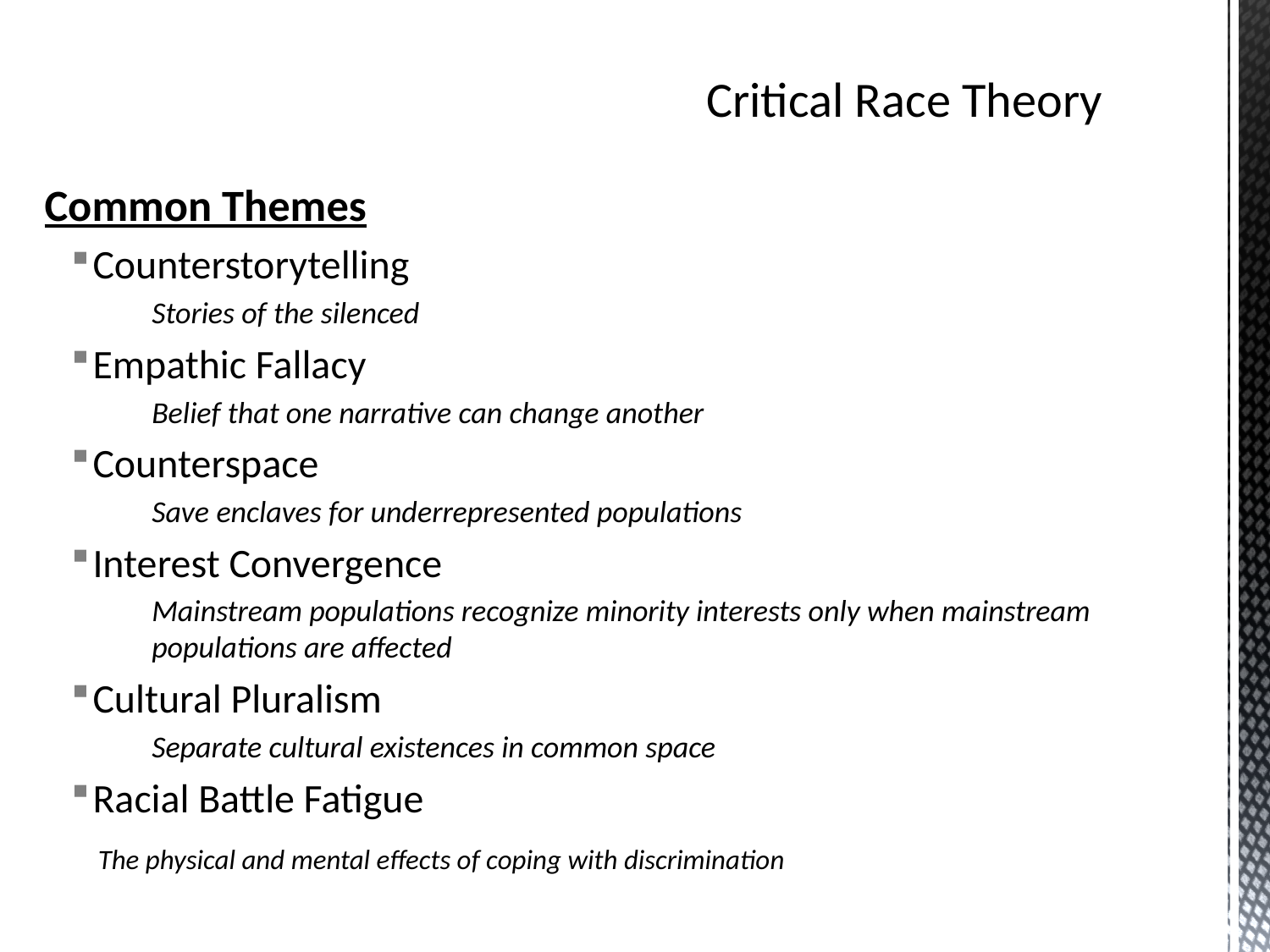

# Critical Race Theory
Common Themes
Counterstorytelling
Stories of the silenced
Empathic Fallacy
Belief that one narrative can change another
Counterspace
Save enclaves for underrepresented populations
Interest Convergence
Mainstream populations recognize minority interests only when mainstream populations are affected
Cultural Pluralism
Separate cultural existences in common space
Racial Battle Fatigue
	The physical and mental effects of coping with discrimination